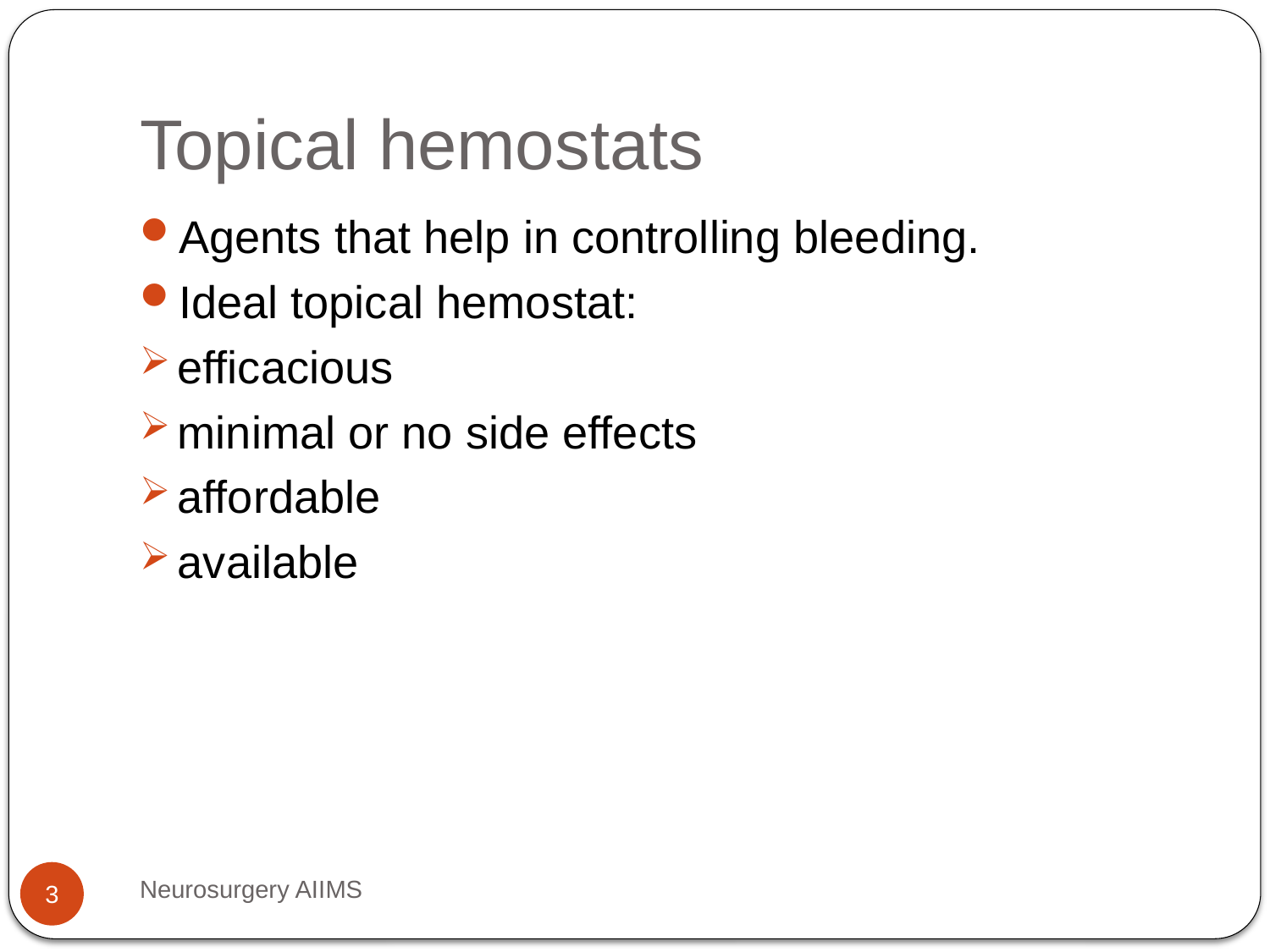

# Topical hemostats
Agents that help in controlling bleeding.
Ideal topical hemostat:
efficacious
minimal or no side effects
affordable
available
Neurosurgery AIIMS
3